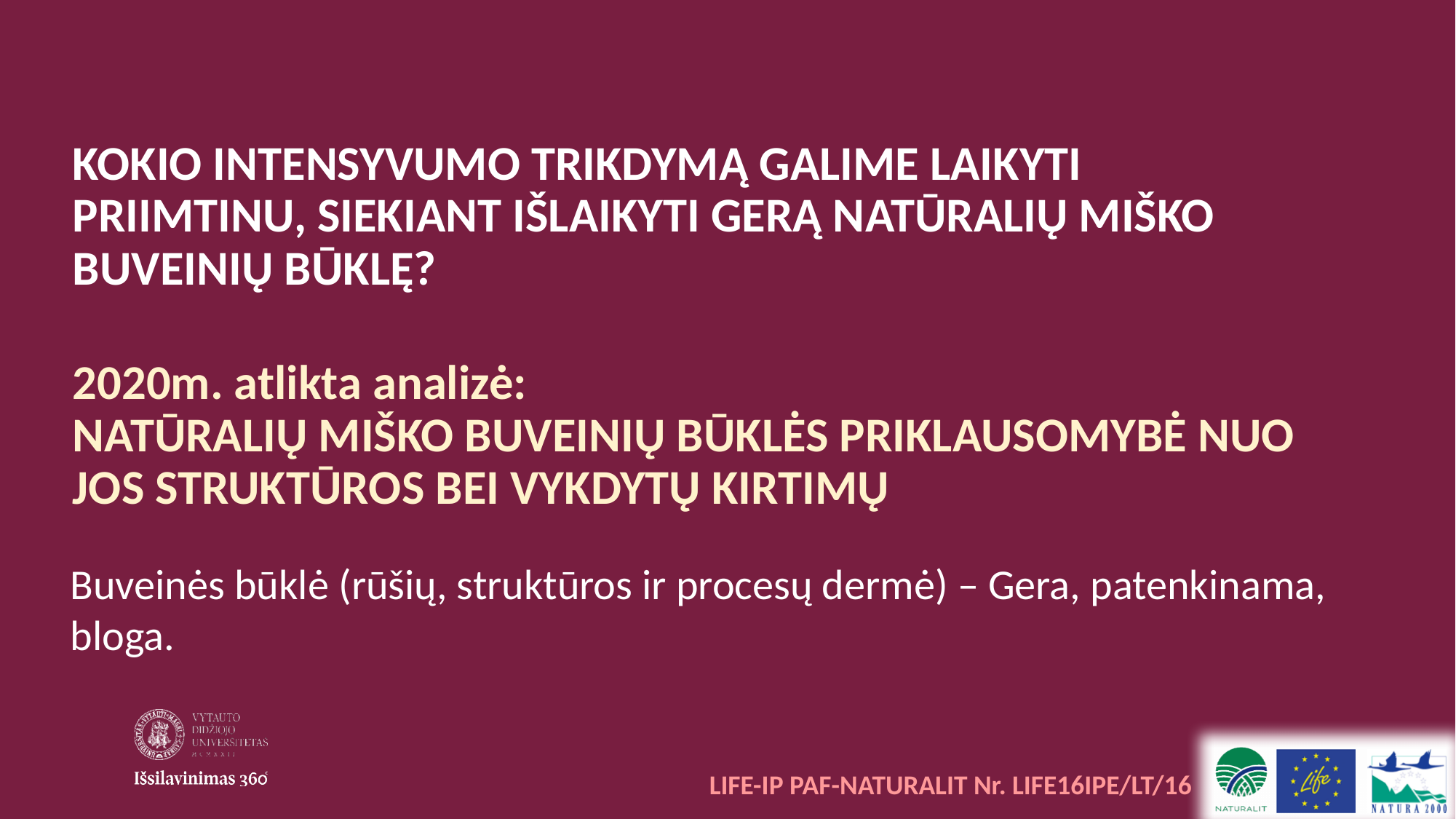

KOKIO INTENSYVUMO TRIKDYMĄ GALIME LAIKYTI PRIIMTINU, SIEKIANT IŠLAIKYTI GERĄ NATŪRALIŲ MIŠKO BUVEINIŲ BŪKLĘ?
# 2020m. atlikta analizė: NATŪRALIŲ MIŠKO BUVEINIŲ BŪKLĖS PRIKLAUSOMYBĖ NUO JOS STRUKTŪROS BEI VYKDYTŲ KIRTIMŲ
Buveinės būklė (rūšių, struktūros ir procesų dermė) – Gera, patenkinama, bloga.